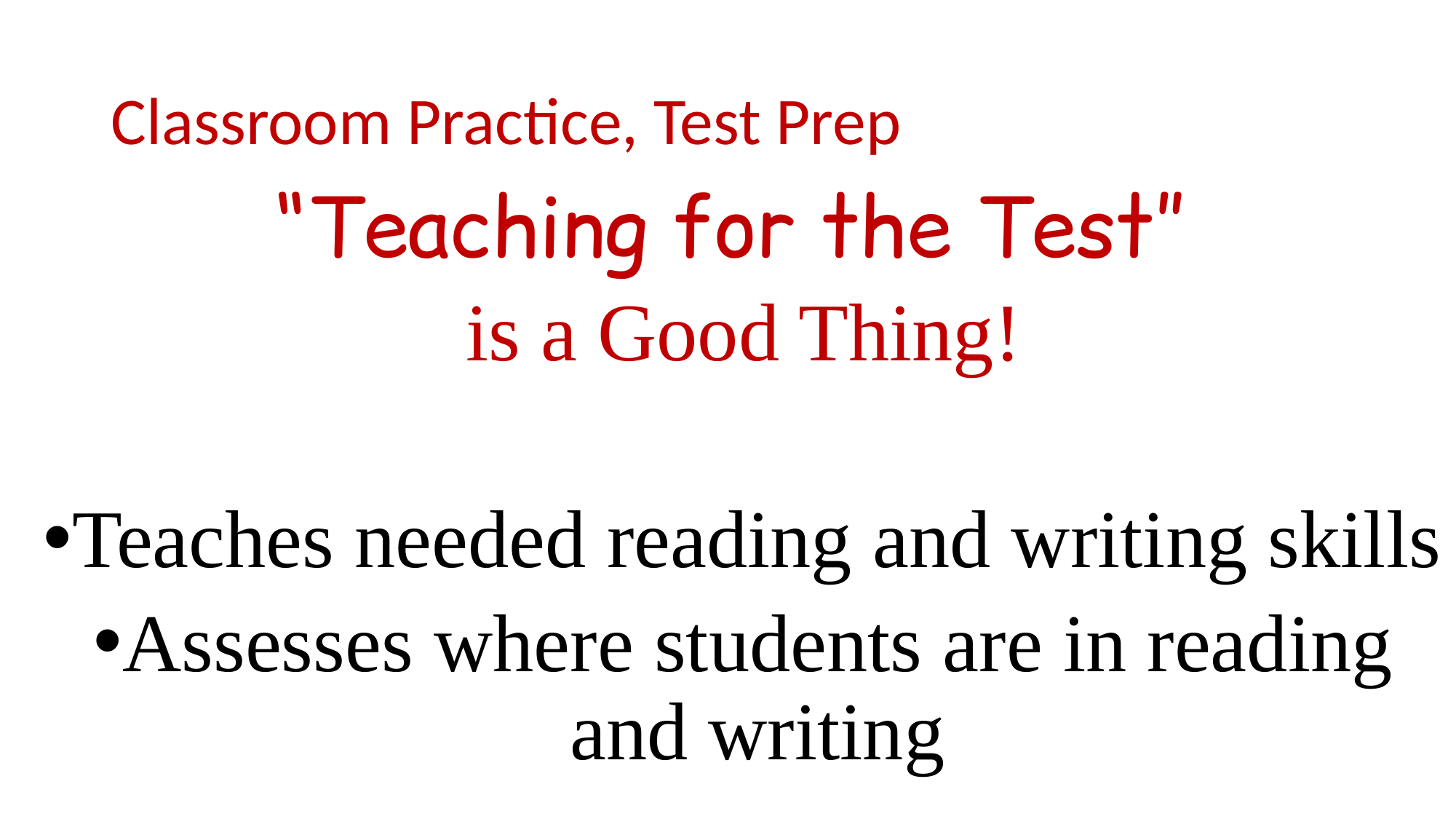

# Classroom Practice, Test Prep
“Teaching for the Test”
is a Good Thing!

Teaches needed reading and writing skills
Assesses where students are in reading and writing